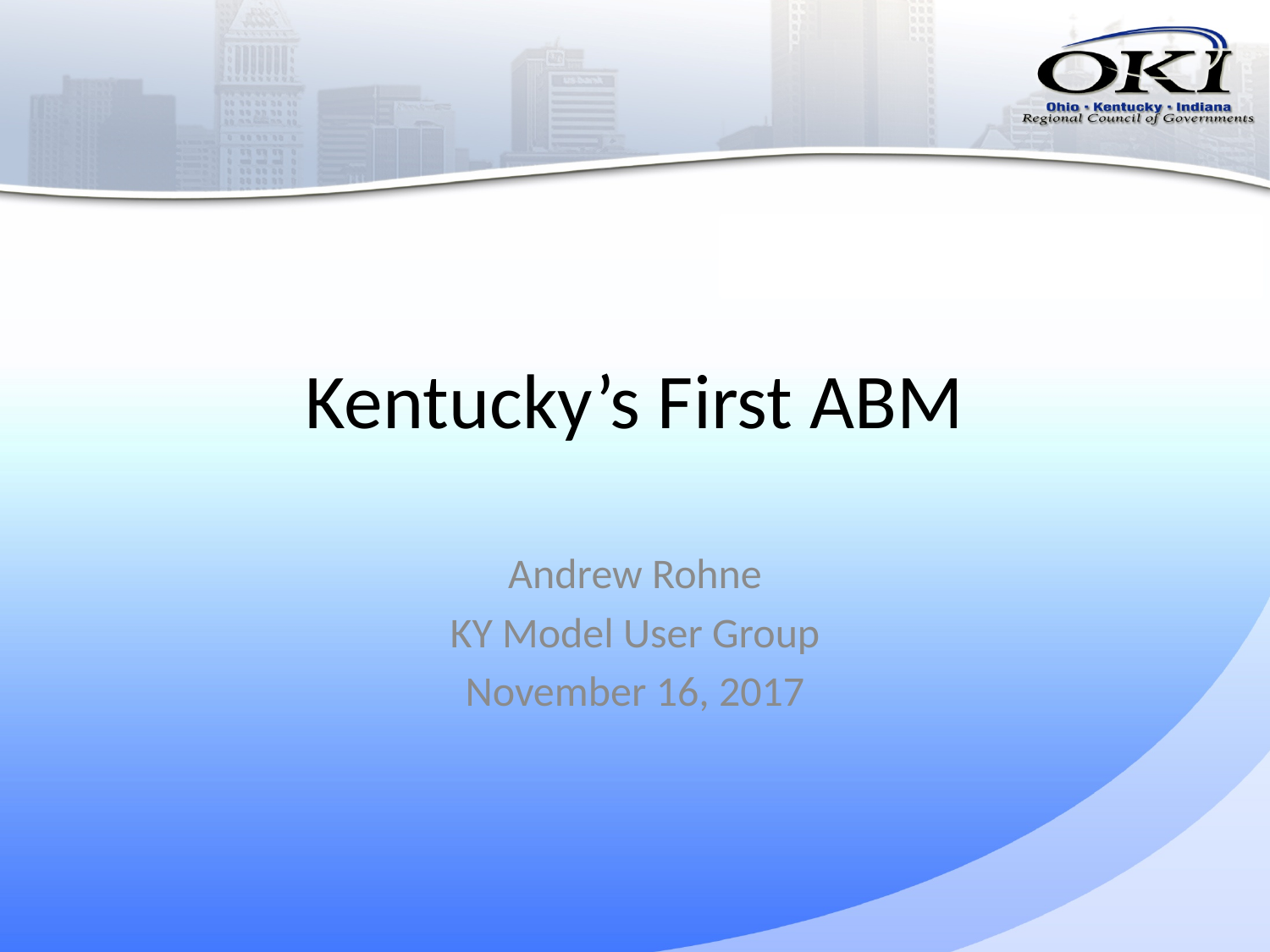

# Kentucky’s First ABM
Andrew Rohne
KY Model User Group
November 16, 2017